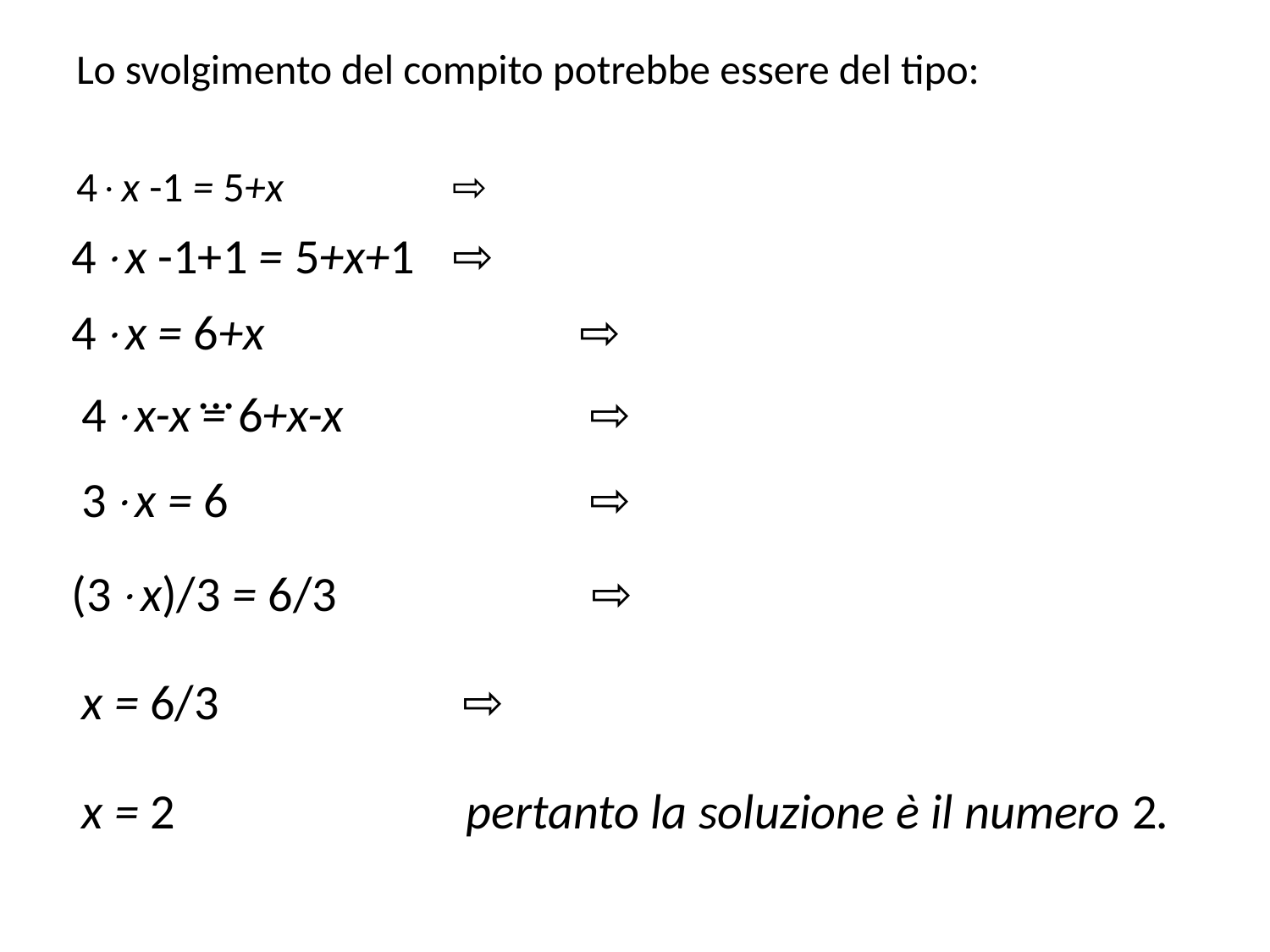

Lo svolgimento del compito potrebbe essere del tipo:

4⋅x -1 = 5+x            	⇨

4⋅x -1+1 = 5+x+1   	⇨
4⋅x = 6+x                  	⇨     	...
4⋅x-x = 6+x-x           	⇨
3⋅x = 6                      	⇨
(3⋅x)/3 = 6/3           	 ⇨
x = 6/3                     	⇨
x = 2                          pertanto la soluzione è il numero 2.